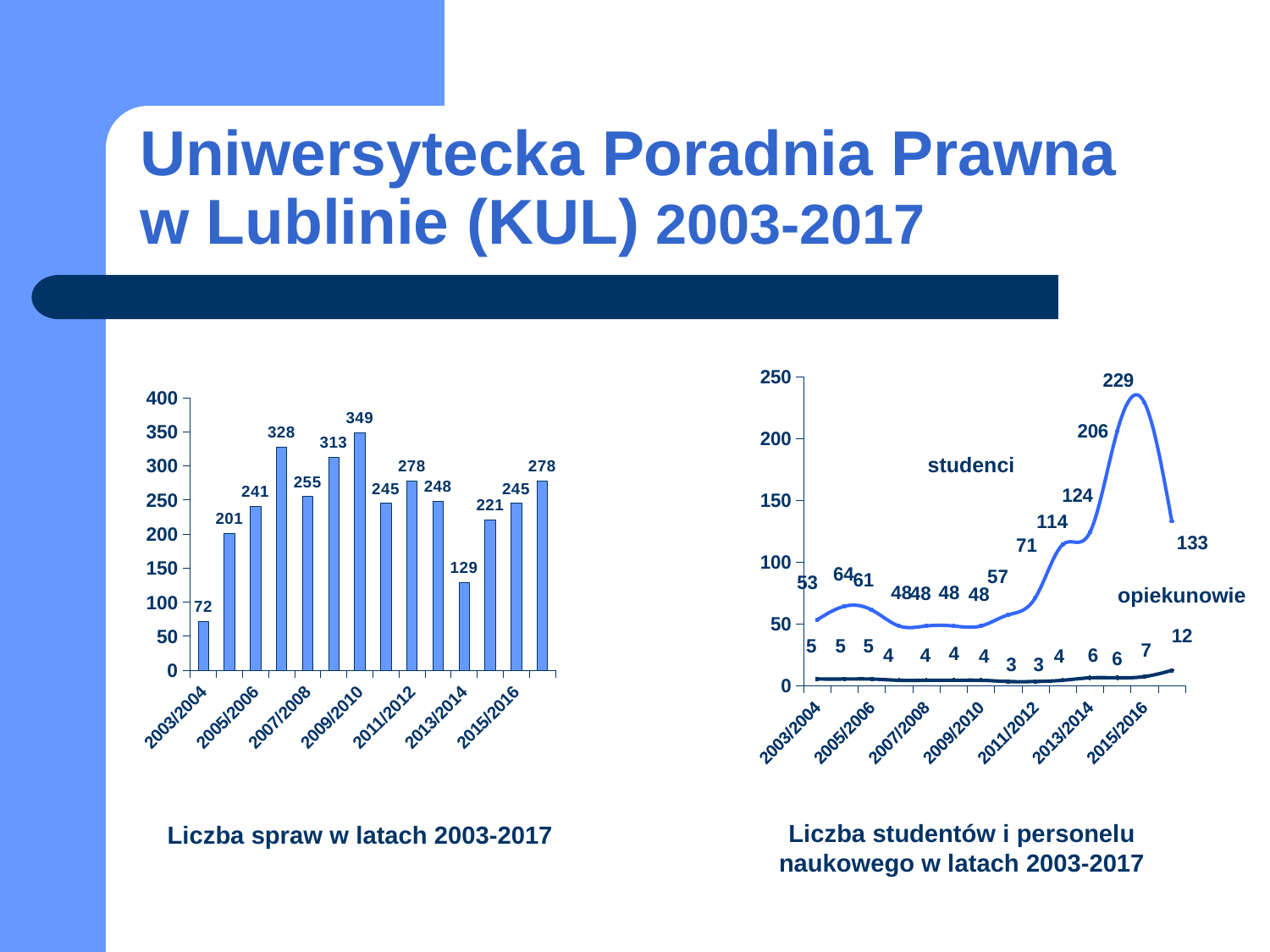

# Uniwersytecka Poradnia Prawna w Lublinie (KUL) 2003-2017

### Chart

| Category | studenci | opiekunowie |
|---|---|---|
| 2003/2004 | 53.0 | 5.0 |
| 2004/2005 | 64.0 | 5.0 |
| 2005/2006 | 61.0 | 5.0 |
| 2006/2007 | 48.0 | 4.0 |
| 2007/2008 | 48.0 | 4.0 |
| 2008/2009 | 48.0 | 4.0 |
| 2009/2010 | 48.0 | 4.0 |
| 2010/2011 | 57.0 | 3.0 |
| 2011/2012 | 71.0 | 3.0 |
| 2012/2013 | 114.0 | 4.0 |
| 2013/2014 | 124.0 | 6.0 |
| 2014/2015 | 206.0 | 6.0 |
| 2015/2016 | 229.0 | 7.0 |
| 2016/2017 | 133.0 | 12.0 |

### Chart

| Category | liczba spraw |
|---|---|
| 2003/2004 | 72.0 |
| 2004/2005 | 201.0 |
| 2005/2006 | 241.0 |
| 2006/2007 | 328.0 |
| 2007/2008 | 255.0 |
| 2008/2009 | 313.0 |
| 2009/2010 | 349.0 |
| 2010/2011 | 245.0 |
| 2011/2012 | 278.0 |
| 2012/2013 | 248.0 |
| 2013/2014 | 129.0 |
| 2014/2015 | 221.0 |
| 2015/2016 | 245.0 |
| 2016/2017 | 278.0 |
studenci
opiekunowie
Liczba studentów i personelu naukowego w latach 2003-2017
Liczba spraw w latach 2003-2017